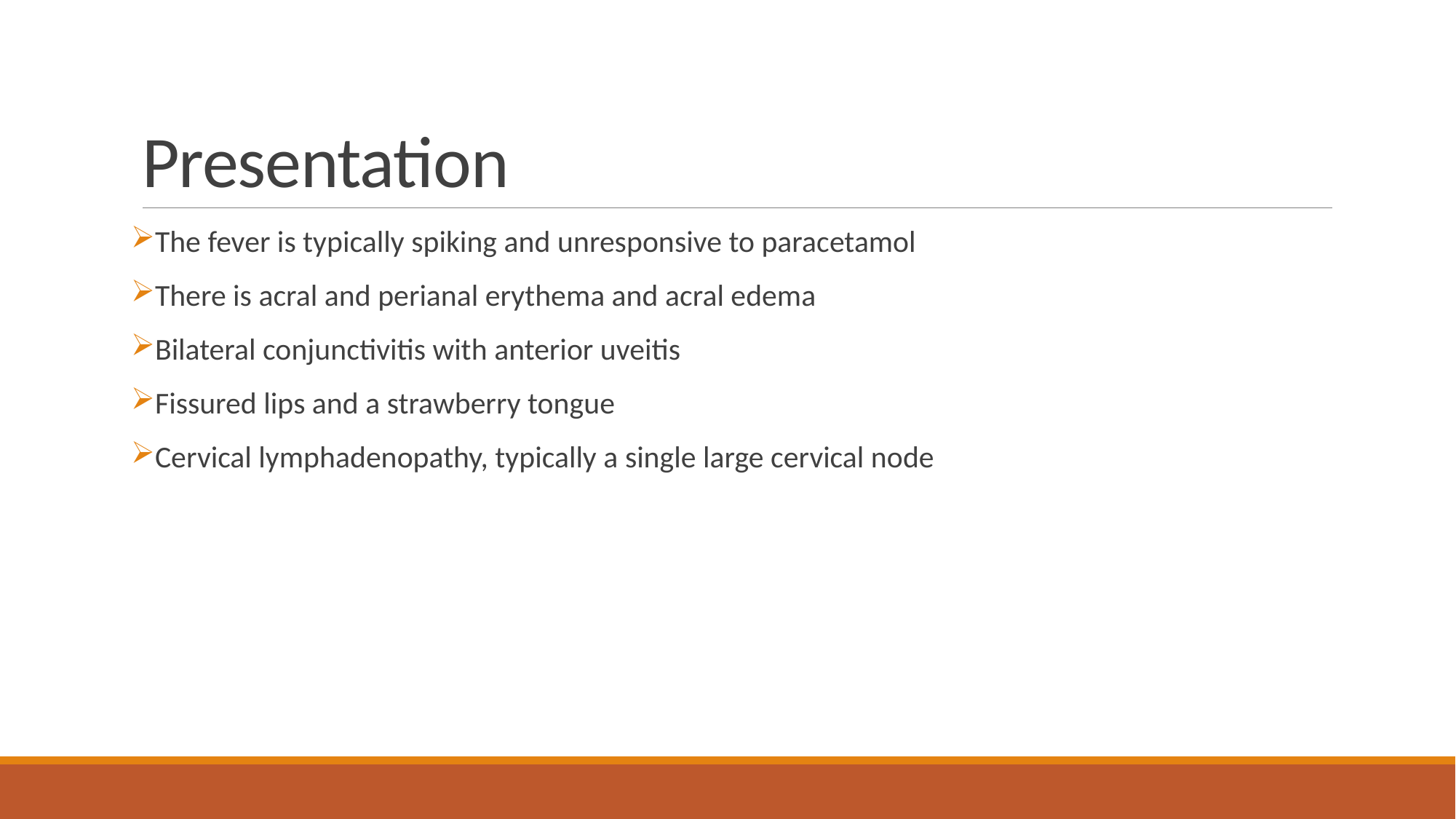

# Presentation
The fever is typically spiking and unresponsive to paracetamol
There is acral and perianal erythema and acral edema
Bilateral conjunctivitis with anterior uveitis
Fissured lips and a strawberry tongue
Cervical lymphadenopathy, typically a single large cervical node